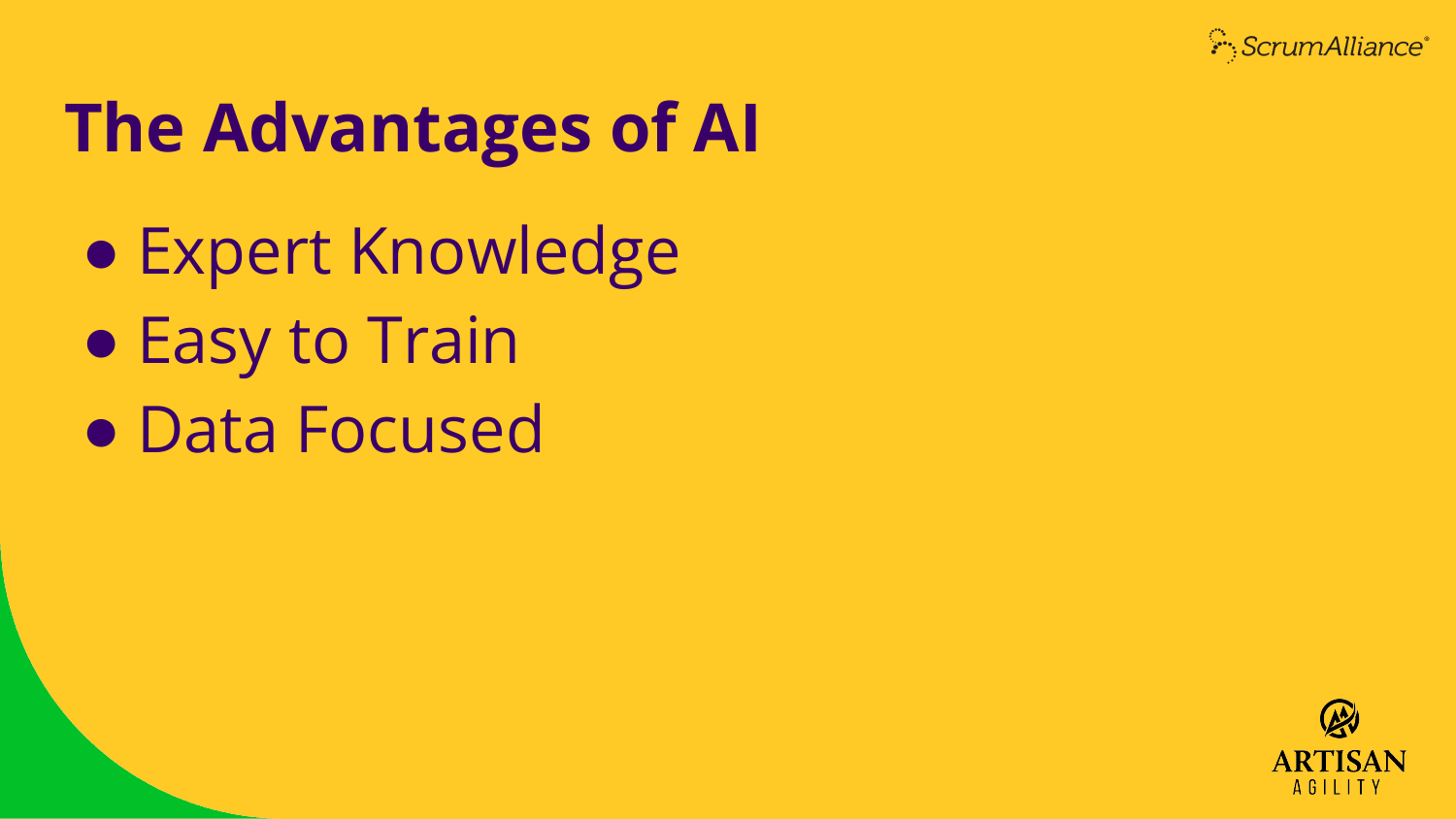

# The Advantages of AI
Expert Knowledge
Easy to Train
Data Focused